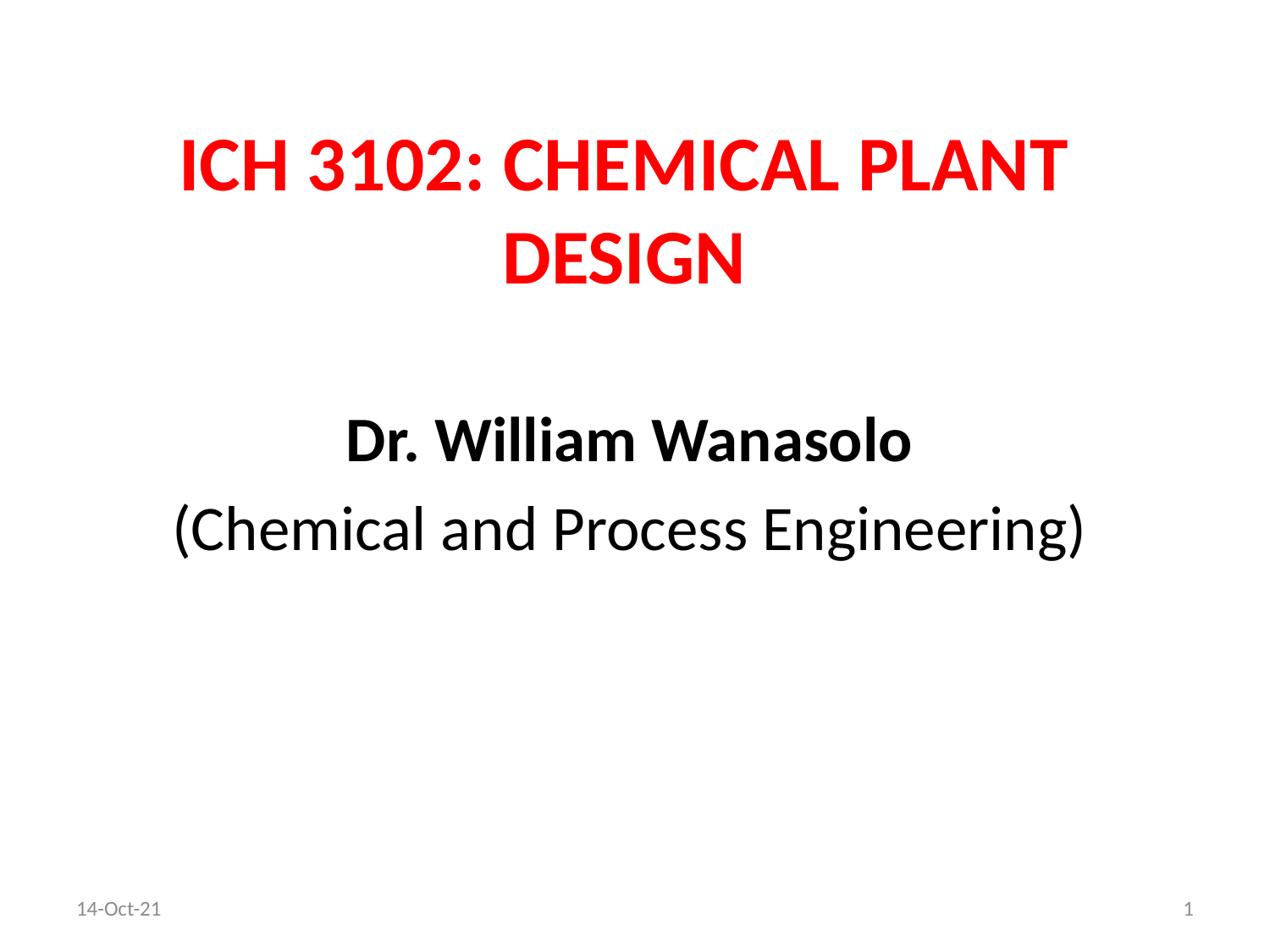

ICH 3102: CHEMICAL PLANT DESIGN
Dr. William Wanasolo
(Chemical and Process Engineering)
14-Oct-21
1